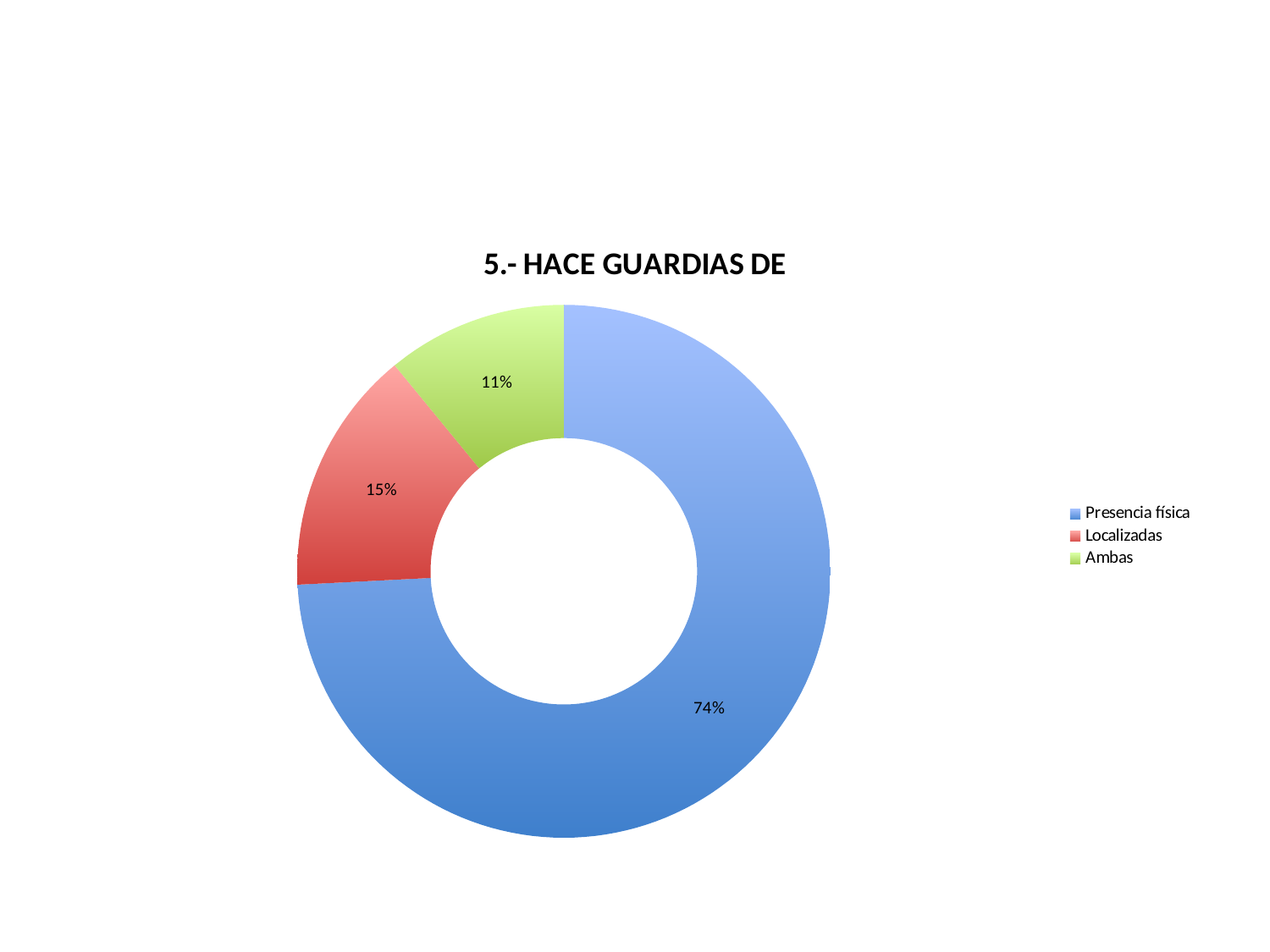

#

### Chart:

| Category | 5.- HACE GUARDIAS DE |
|---|---|
| Presencia física | 624.0 |
| Localizadas | 125.0 |
| Ambas | 92.0 |